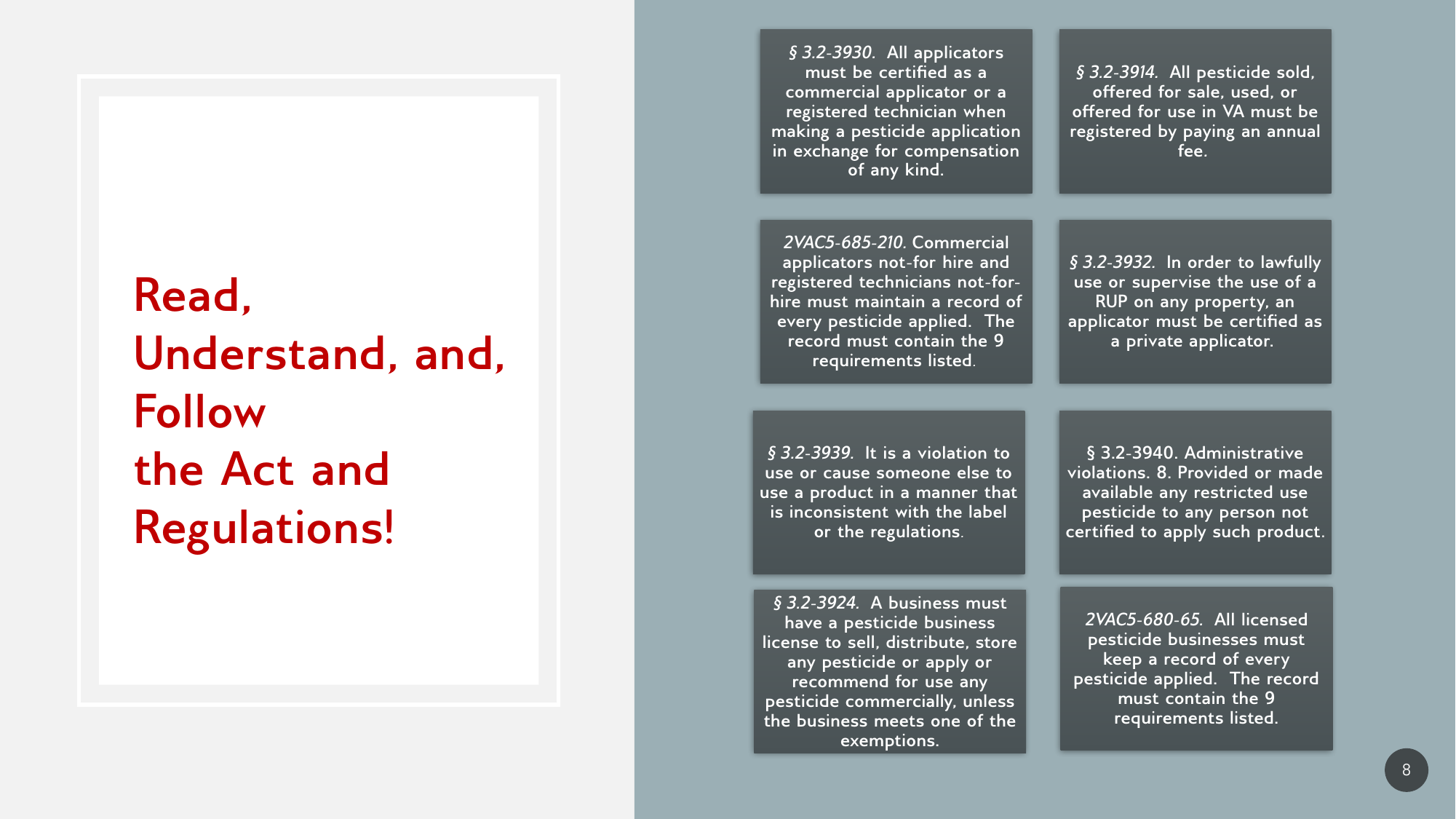

§ 3.2-3930.  All applicators must be certified as a commercial applicator or a registered technician when making a pesticide application in exchange for compensation of any kind.
§ 3.2-3914.  All pesticide sold, offered for sale, used, or offered for use in VA must be registered by paying an annual fee.
2VAC5-685-210. Commercial applicators not-for hire and registered technicians not-for-hire must maintain a record of every pesticide applied.  The record must contain the 9 requirements listed.
§ 3.2-3932.  In order to lawfully use or supervise the use of a RUP on any property, an applicator must be certified as a private applicator.
§ 3.2-3939.  It is a violation to use or cause someone else to use a product in a manner that is inconsistent with the label or the regulations.
§ 3.2-3940. Administrative violations. 8. Provided or made available any restricted use pesticide to any person not certified to apply such product.
§ 3.2-3924.  A business must have a pesticide business license to sell, distribute, store any pesticide or apply or recommend for use any pesticide commercially, unless the business meets one of the exemptions.
2VAC5-680-65.  All licensed pesticide businesses must keep a record of every pesticide applied.  The record must contain the 9 requirements listed.

Read,
Understand, and,
Follow
the Act and Regulations!
8